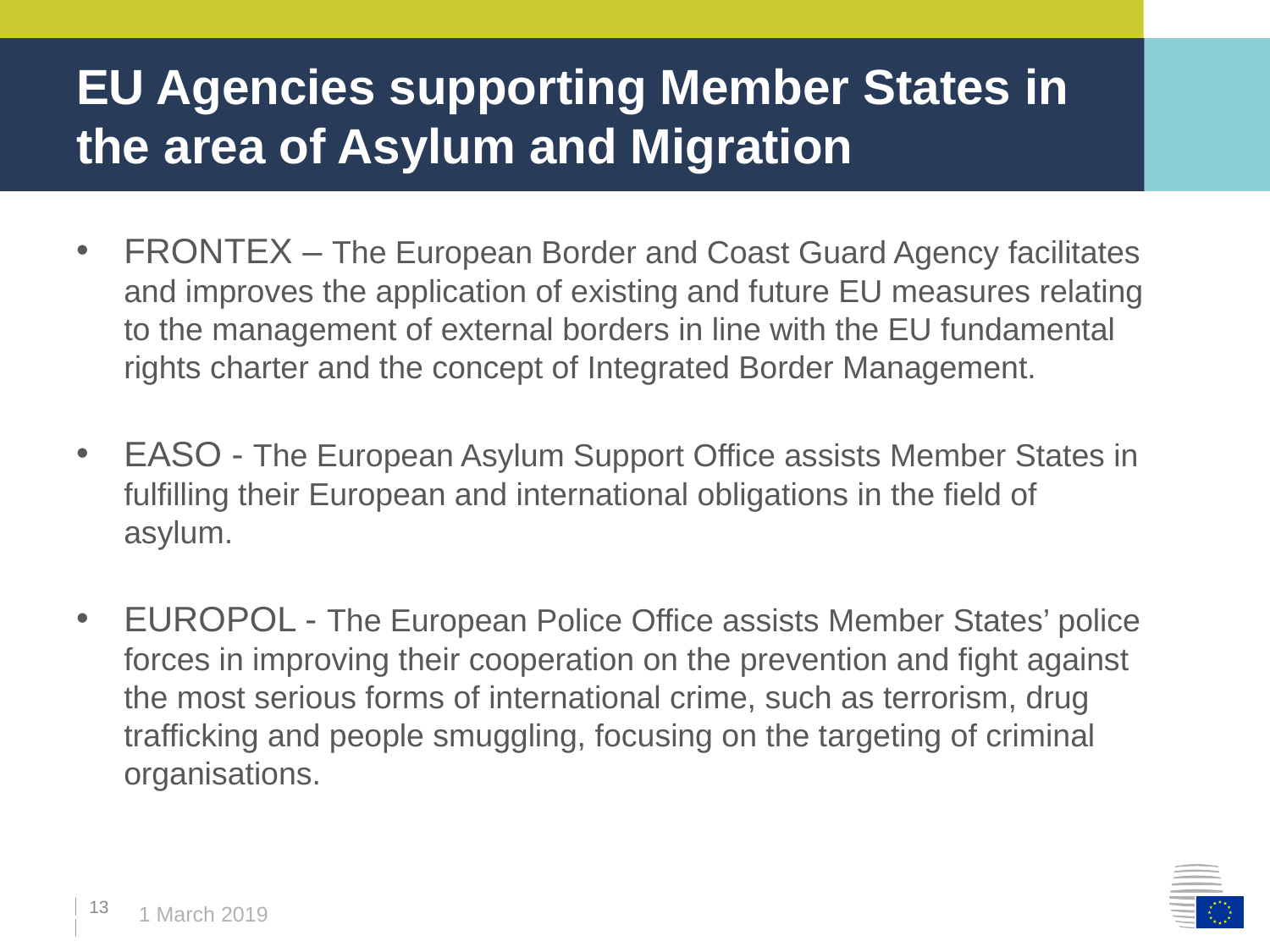

# EU Agencies supporting Member States in the area of Asylum and Migration
FRONTEX – The European Border and Coast Guard Agency facilitates and improves the application of existing and future EU measures relating to the management of external borders in line with the EU fundamental rights charter and the concept of Integrated Border Management.

EASO - The European Asylum Support Office assists Member States in fulfilling their European and international obligations in the field of asylum.

EUROPOL - The European Police Office assists Member States’ police forces in improving their cooperation on the prevention and fight against the most serious forms of international crime, such as terrorism, drug trafficking and people smuggling, focusing on the targeting of criminal organisations.

1 March 2019